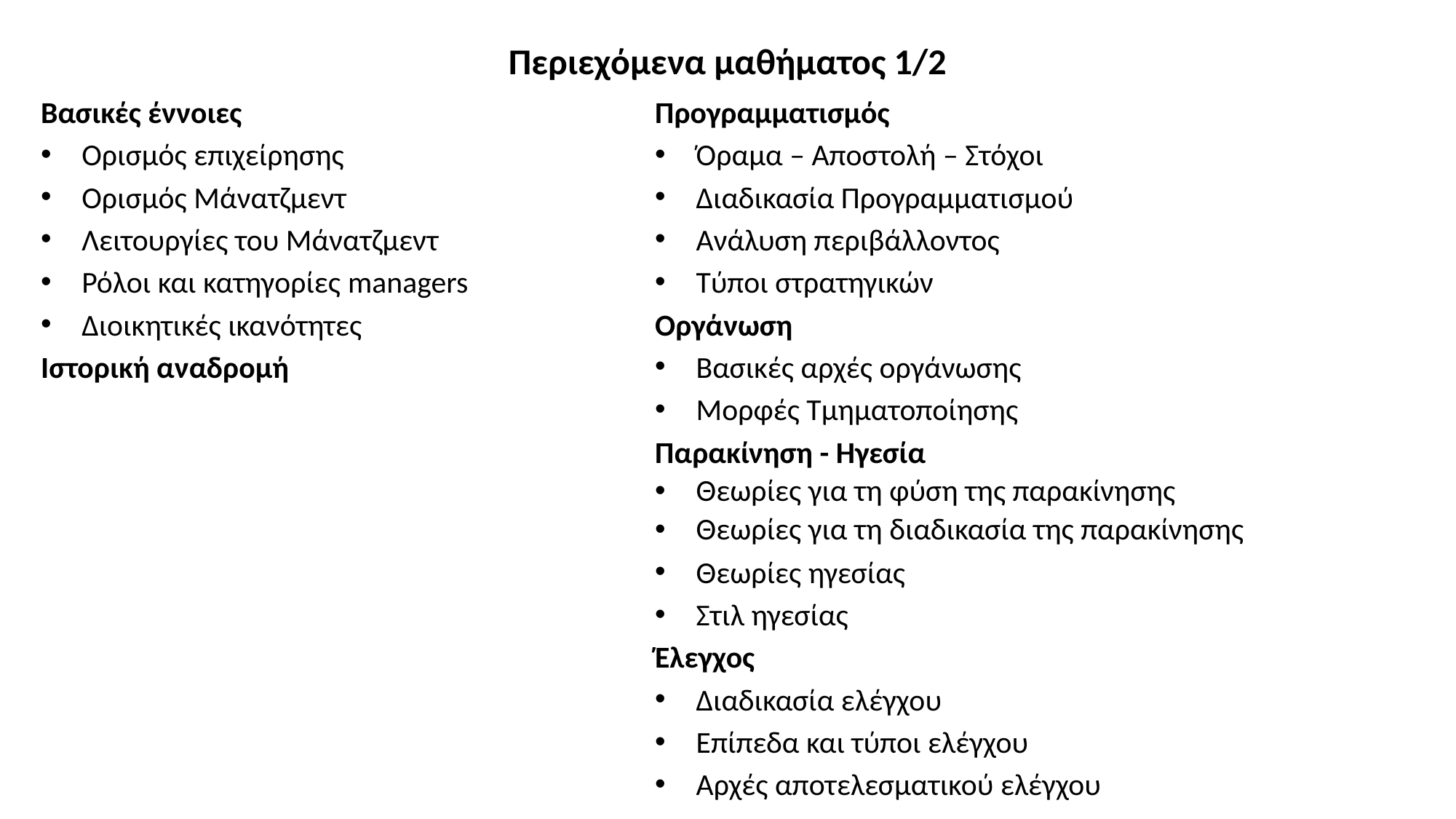

# Περιεχόμενα μαθήματος 1/2
Βασικές έννοιες
Ορισμός επιχείρησης
Ορισμός Μάνατζμεντ
Λειτουργίες του Μάνατζμεντ
Ρόλοι και κατηγορίες managers
Διοικητικές ικανότητες
Ιστορική αναδρομή

Προγραμματισμός
Όραμα – Αποστολή – Στόχοι
Διαδικασία Προγραμματισμού
Ανάλυση περιβάλλοντος
Τύποι στρατηγικών
Οργάνωση
Βασικές αρχές οργάνωσης
Μορφές Τμηματοποίησης
Παρακίνηση - Ηγεσία
Θεωρίες για τη φύση της παρακίνησης
Θεωρίες για τη διαδικασία της παρακίνησης
Θεωρίες ηγεσίας
Στιλ ηγεσίας
Έλεγχος
Διαδικασία ελέγχου
Επίπεδα και τύποι ελέγχου
Αρχές αποτελεσματικού ελέγχου